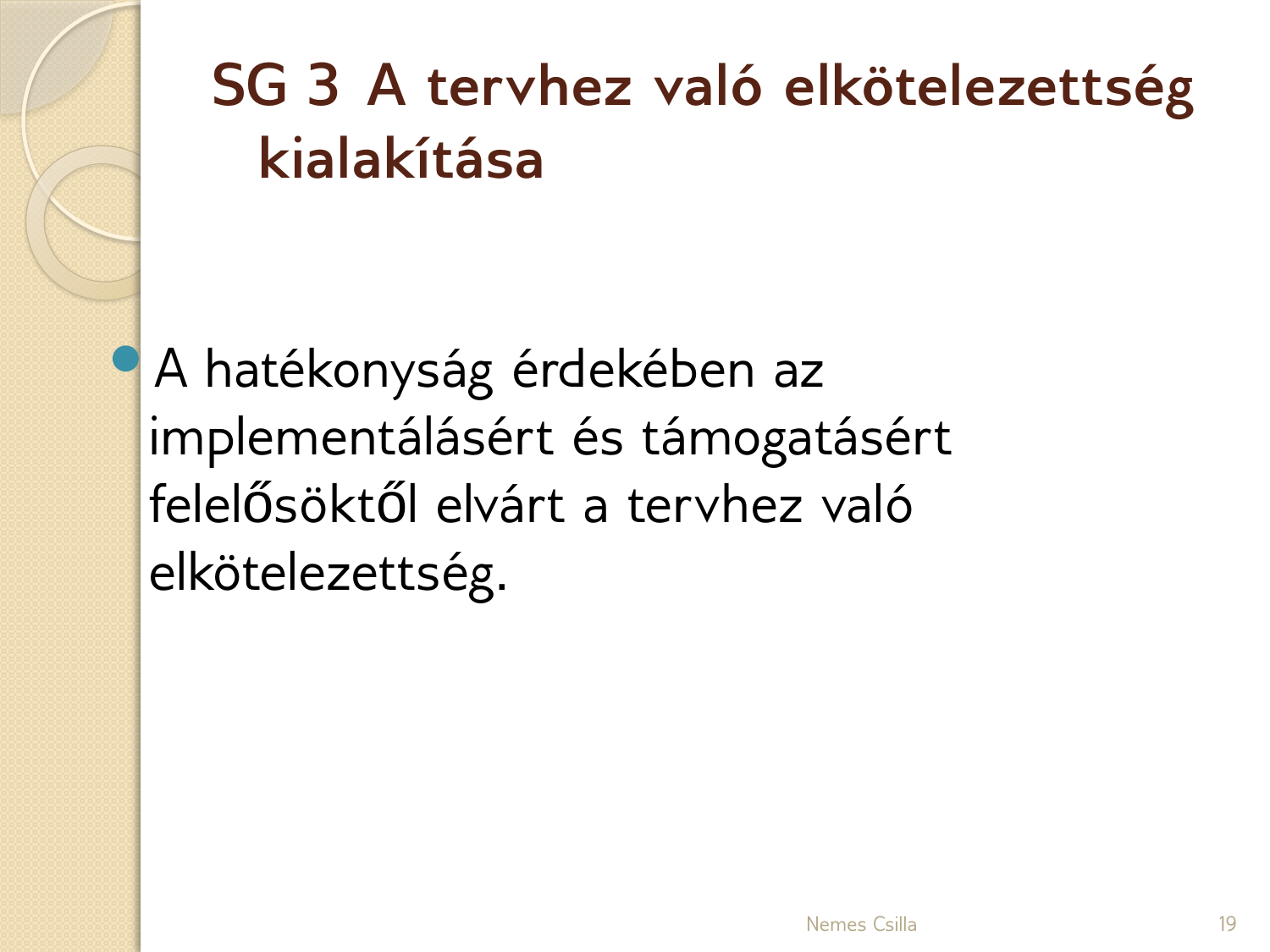

# SG 3 	A tervhez való elkötelezettség kialakítása

A hatékonyság érdekében az implementálásért és támogatásért felelősöktől elvárt a tervhez való elkötelezettség.
Nemes Csilla
19